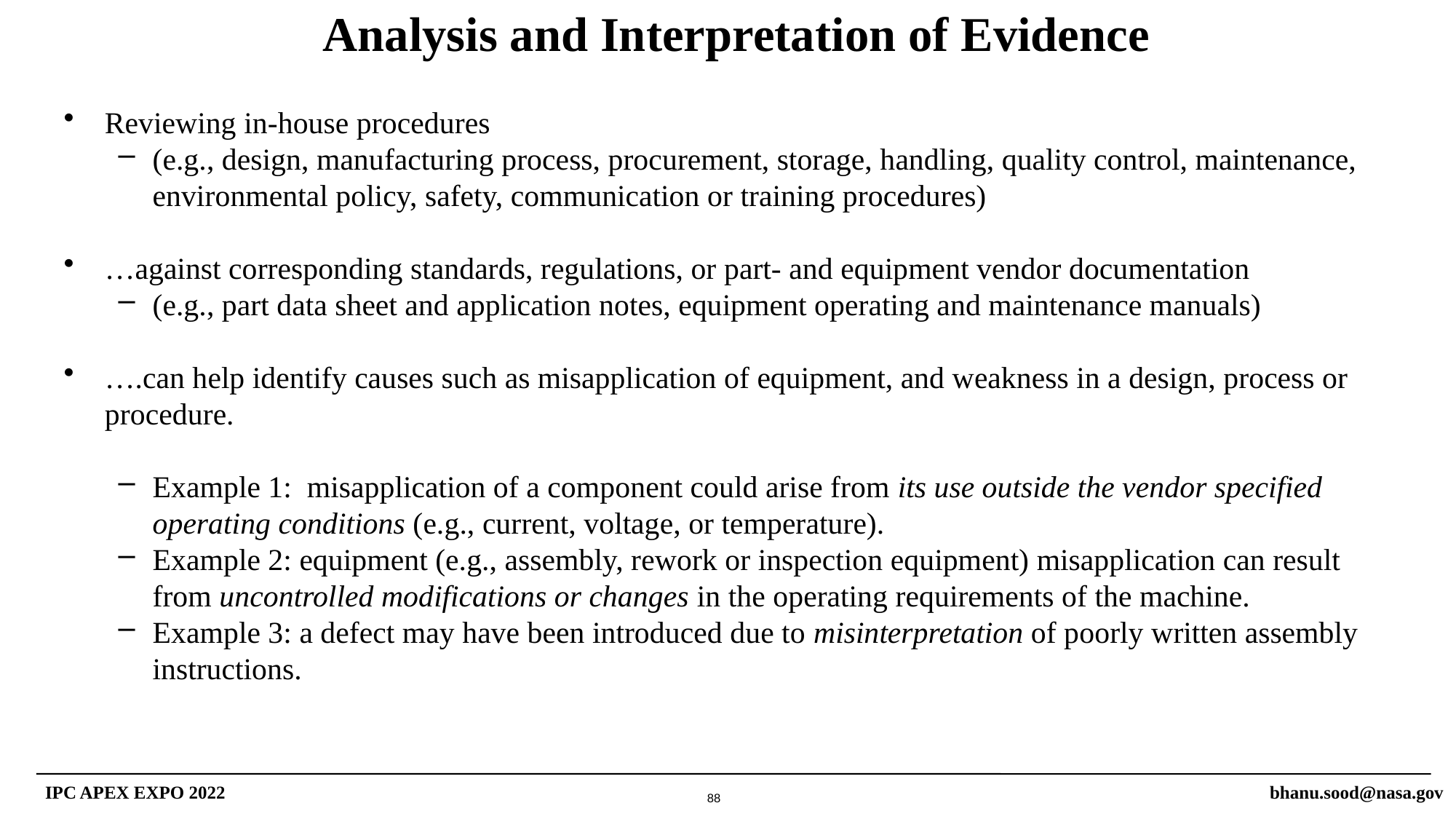

Analysis and Interpretation of Evidence
Reviewing in-house procedures
(e.g., design, manufacturing process, procurement, storage, handling, quality control, maintenance, environmental policy, safety, communication or training procedures)

…against corresponding standards, regulations, or part- and equipment vendor documentation
(e.g., part data sheet and application notes, equipment operating and maintenance manuals)

….can help identify causes such as misapplication of equipment, and weakness in a design, process or procedure.

Example 1:  misapplication of a component could arise from its use outside the vendor specified operating conditions (e.g., current, voltage, or temperature).
Example 2: equipment (e.g., assembly, rework or inspection equipment) misapplication can result from uncontrolled modifications or changes in the operating requirements of the machine.
Example 3: a defect may have been introduced due to misinterpretation of poorly written assembly instructions.